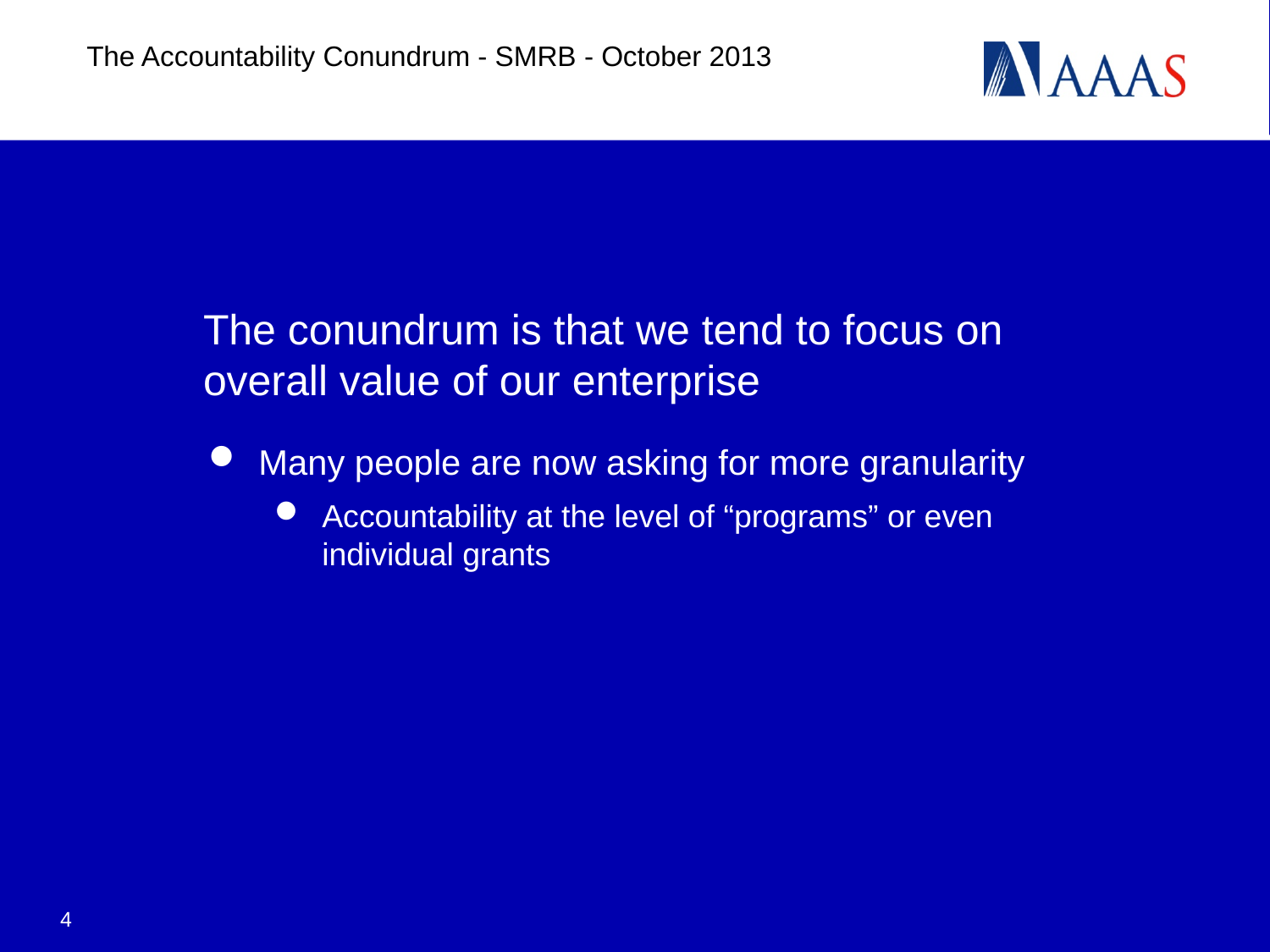

The Accountability Conundrum - SMRB - October 2013
# The conundrum is that we tend to focus on overall value of our enterprise
Many people are now asking for more granularity
Accountability at the level of “programs” or even individual grants
4